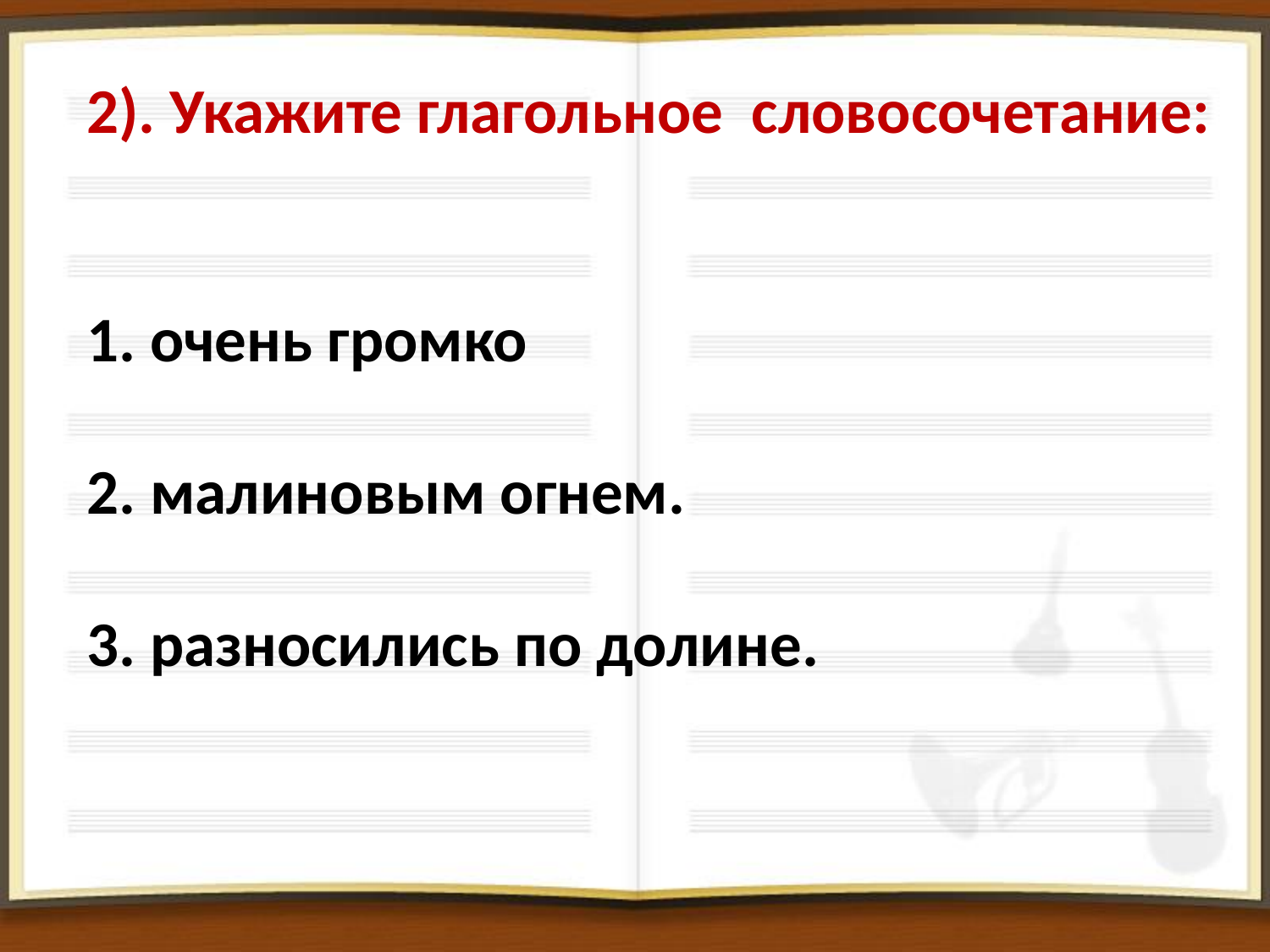

2). Укажите глагольное  словосочетание:

1. очень громко

2. малиновым огнем.

3. разносились по долине.